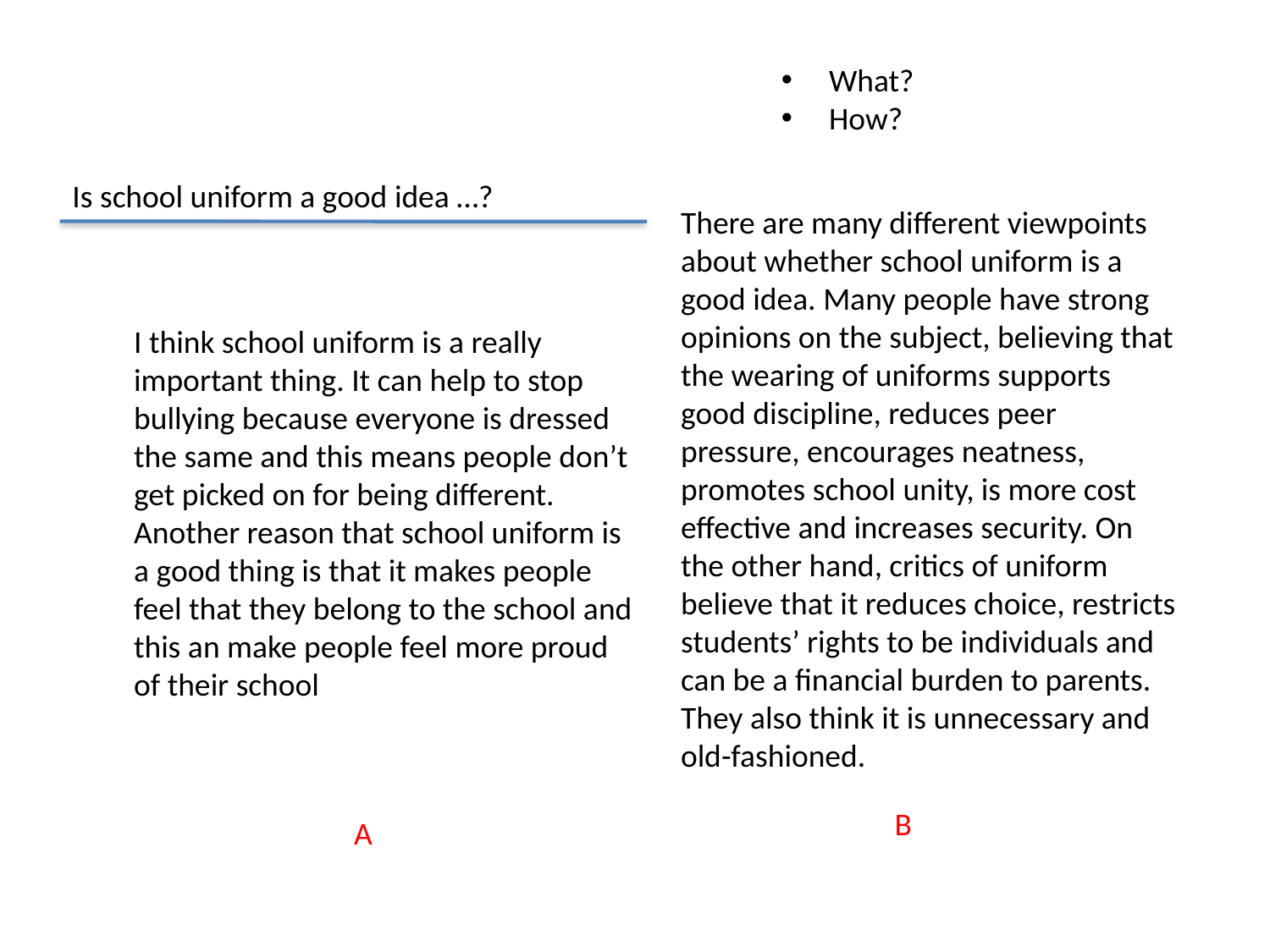

What?
How?
Is school uniform a good idea …?
There are many different viewpoints about whether school uniform is a good idea. Many people have strong opinions on the subject, believing that the wearing of uniforms supports good discipline, reduces peer pressure, encourages neatness, promotes school unity, is more cost effective and increases security. On the other hand, critics of uniform believe that it reduces choice, restricts students’ rights to be individuals and can be a financial burden to parents. They also think it is unnecessary and old-fashioned.

I think school uniform is a really important thing. It can help to stop bullying because everyone is dressed the same and this means people don’t get picked on for being different. Another reason that school uniform is a good thing is that it makes people feel that they belong to the school and this an make people feel more proud of their school
B
A